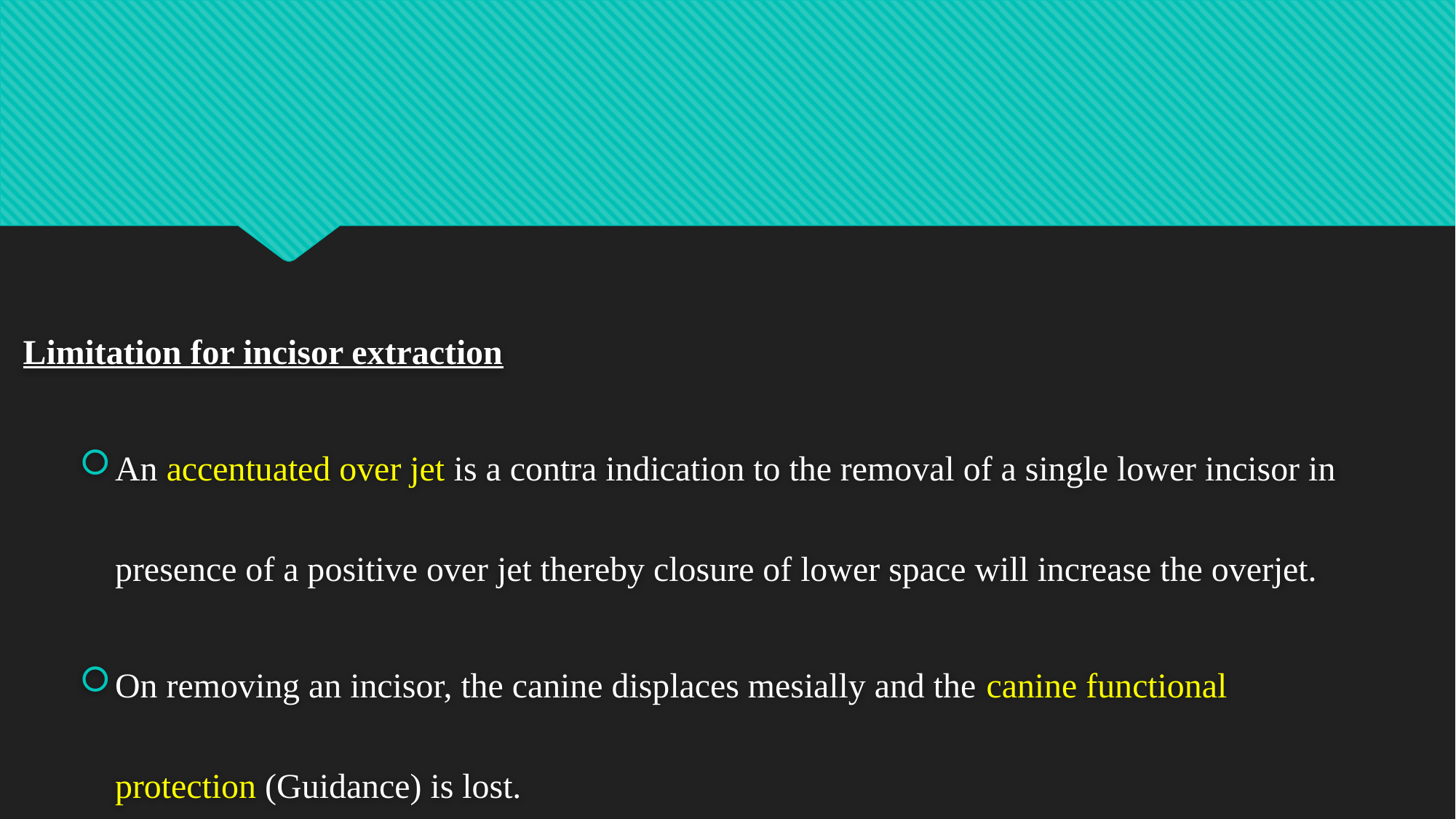

#
Limitation for incisor extraction
An accentuated over jet is a contra indication to the removal of a single lower incisor in presence of a positive over jet thereby closure of lower space will increase the overjet.
On removing an incisor, the canine displaces mesially and the canine functional protection (Guidance) is lost.